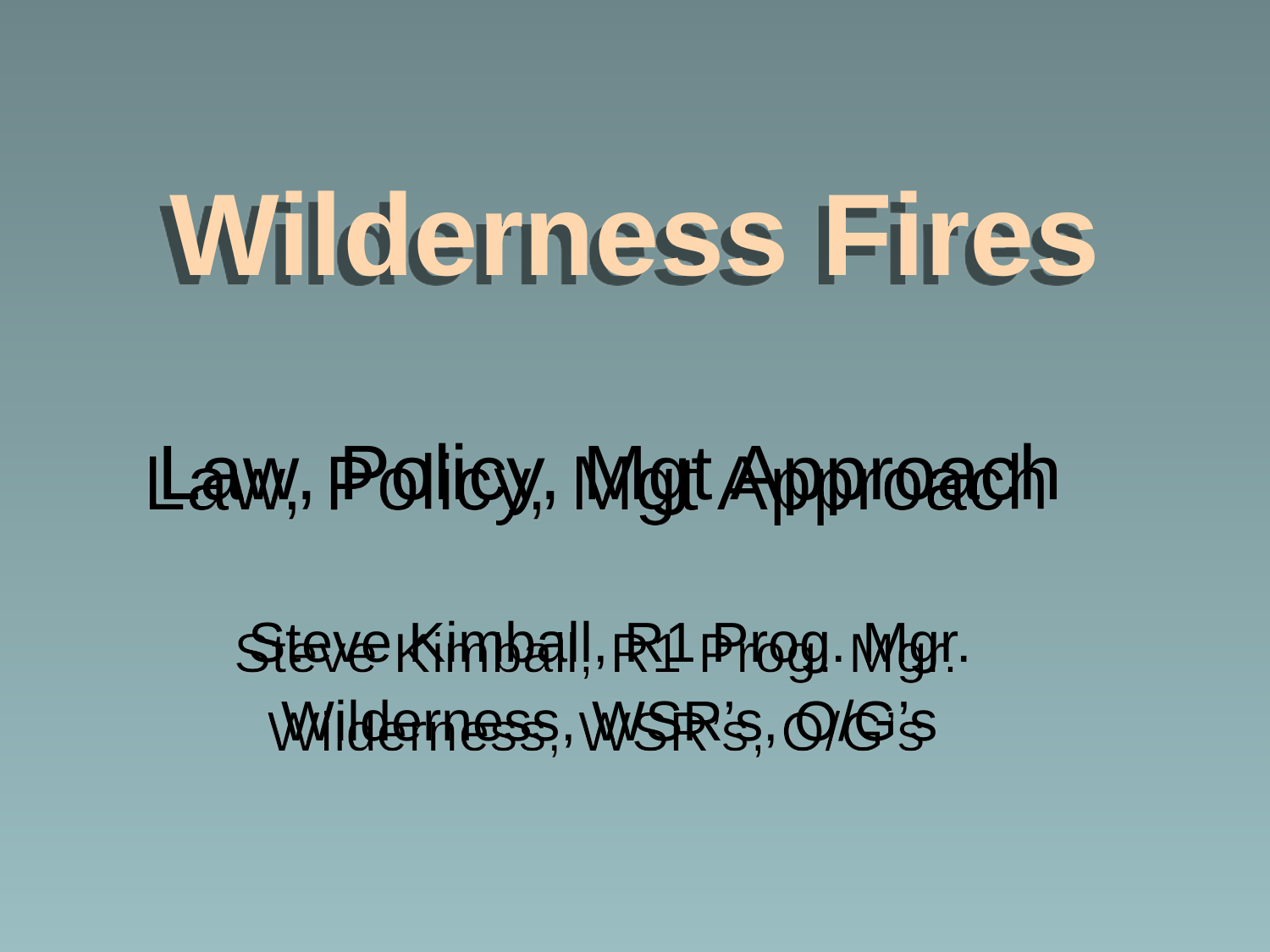

# Wilderness Fires
Law, Policy, Mgt Approach

Steve Kimball, R1 Prog. Mgr.
Wilderness, WSR’s, O/G’s